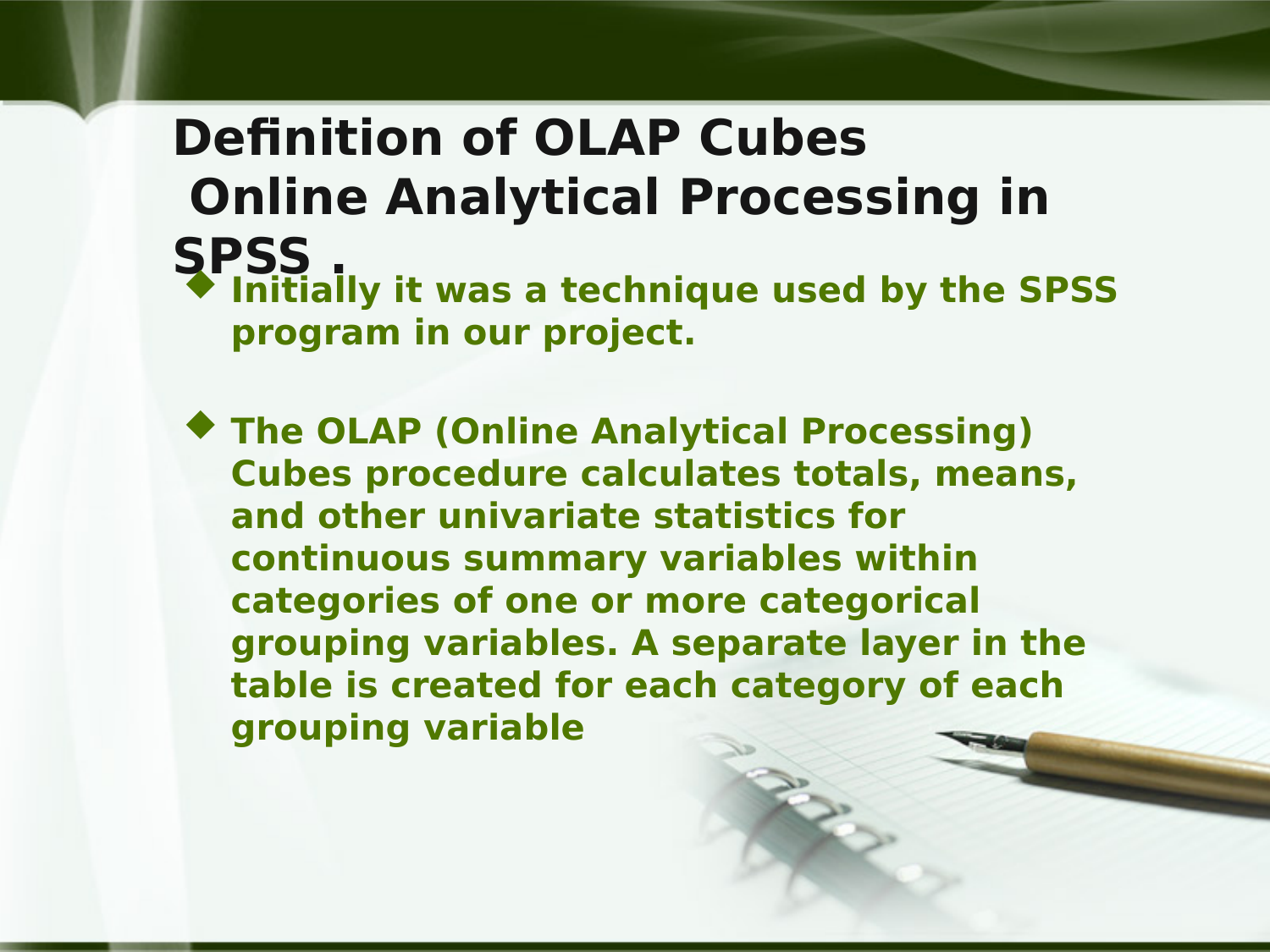

# Definition of OLAP Cubes Online Analytical Processing in SPSS .
Initially it was a technique used by the SPSS program in our project.

The OLAP (Online Analytical Processing) Cubes procedure calculates totals, means, and other univariate statistics for continuous summary variables within categories of one or more categorical grouping variables. A separate layer in the table is created for each category of each grouping variable